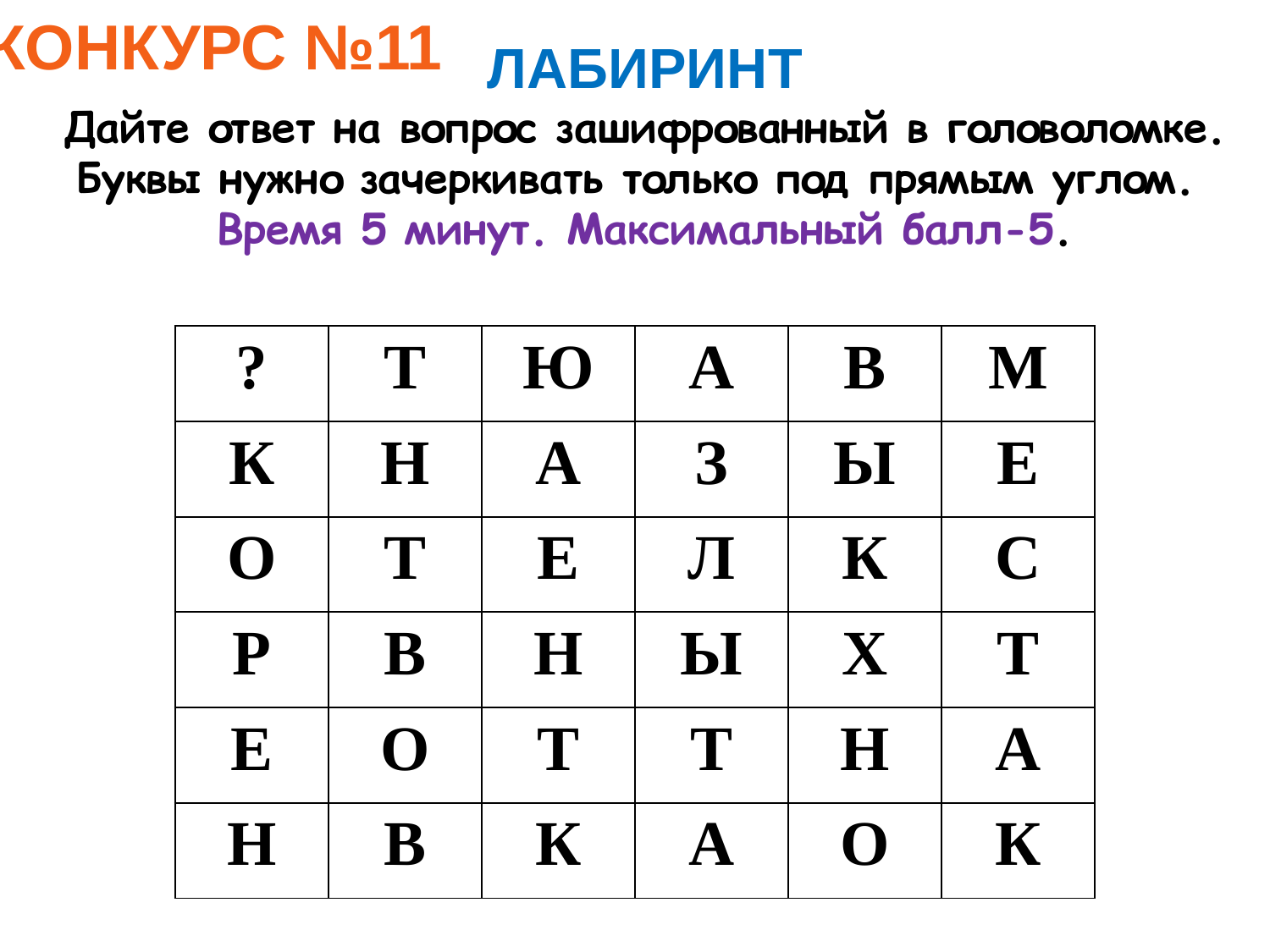

КОНКУРС №11
ЛАБИРИНТ
Дайте ответ на вопрос зашифрованный в головоломке. Буквы нужно зачеркивать только под прямым углом.
Время 5 минут. Максимальный балл-5.
| ? | Т | Ю | А | В | М |
| --- | --- | --- | --- | --- | --- |
| К | Н | А | З | Ы | Е |
| О | Т | Е | Л | К | С |
| Р | В | Н | Ы | Х | Т |
| Е | О | Т | Т | Н | А |
| Н | В | К | А | О | К |